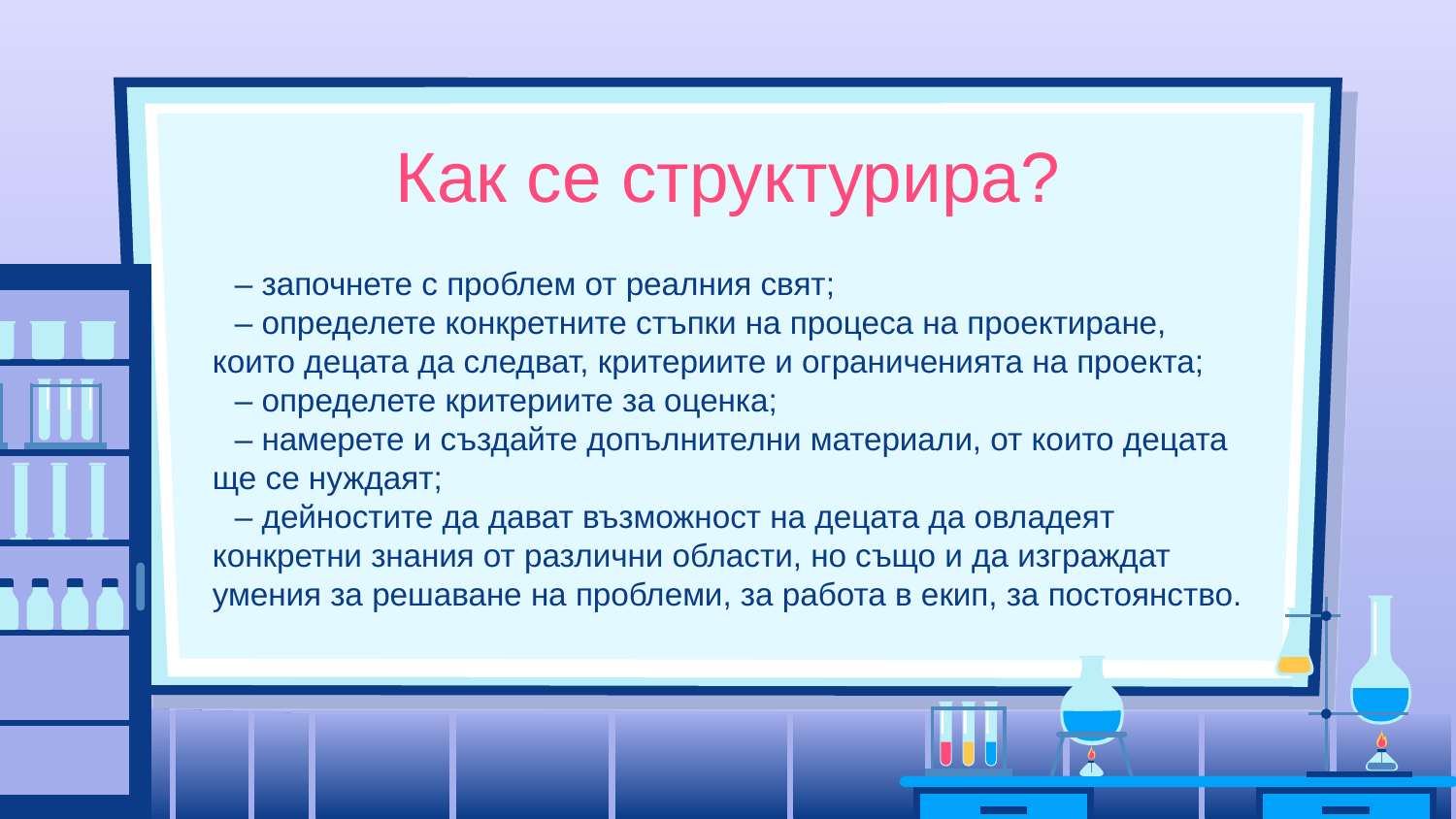

# Как се структурира?
– започнете с проблем от реалния свят;
– определете конкретните стъпки на процеса на проектиране, които децата да следват, критериите и ограниченията на проекта;
– определете критериите за оценка;
– намерете и създайте допълнителни материали, от които децата ще се нуждаят;
– дейностите да дават възможност на децата да овладеят конкретни знания от различни области, но също и да изграждат умения за решаване на проблеми, за работа в екип, за постоянство.